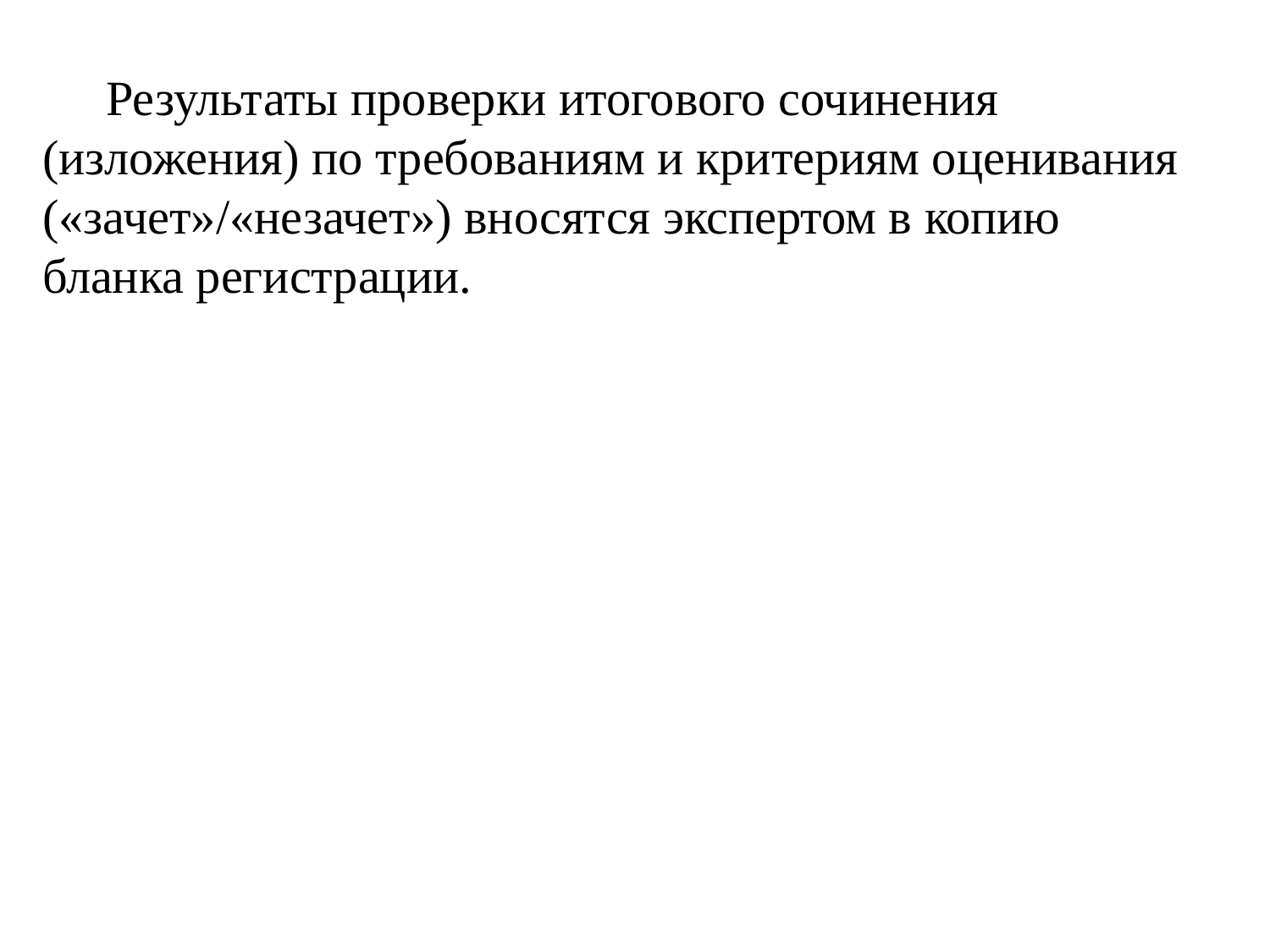

Результаты проверки итогового сочинения (изложения) по требованиям и критериям оценивания («зачет»/«незачет») вносятся экспертом в копию бланка регистрации.